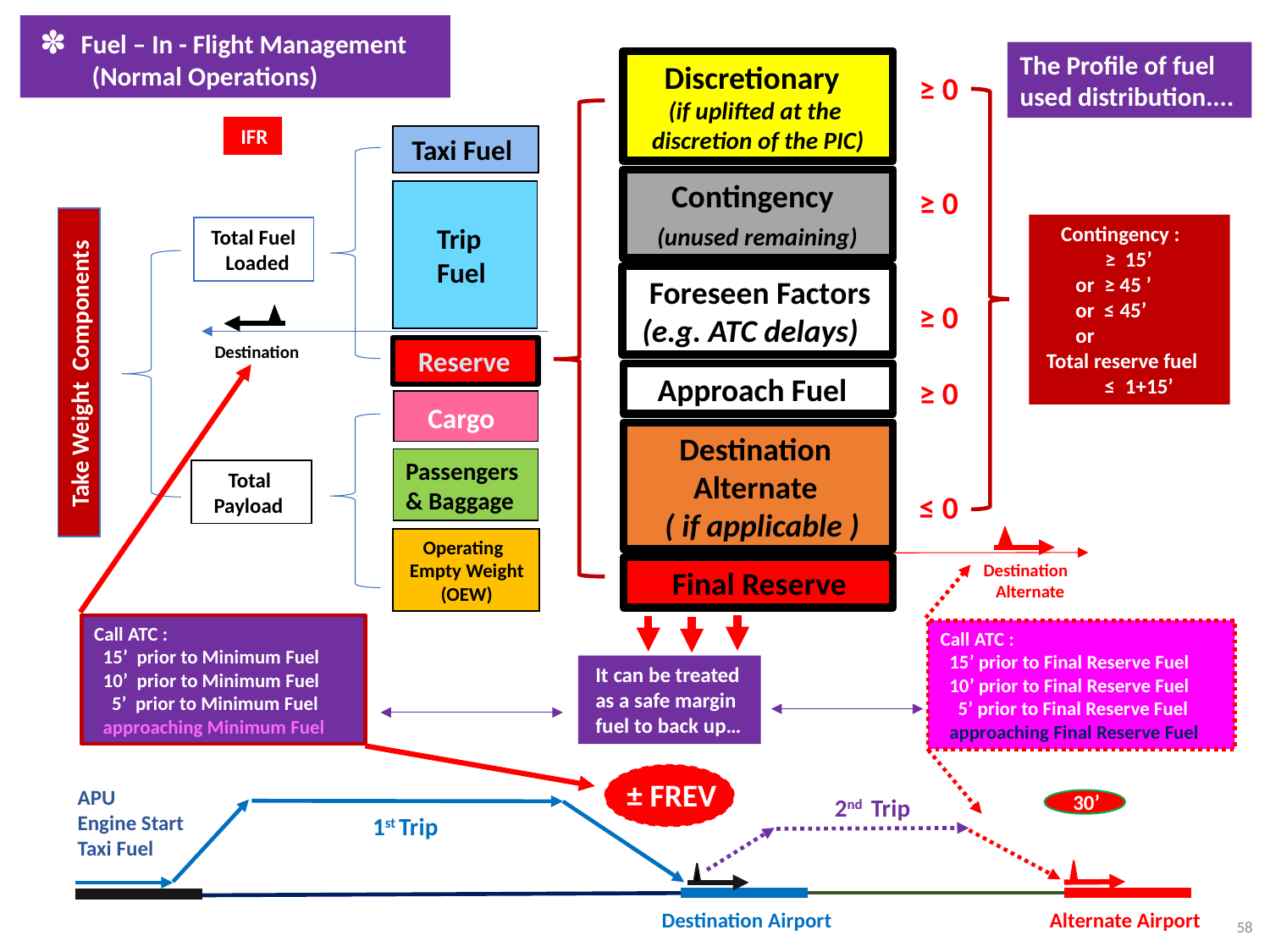

✽  Fuel – In - Flight Management
          (Normal Operations)
The Profile of fuel used distribution....
    Discretionary
      (if uplifted at the
   discretion of the PIC)
≥ 0

≥ 0

≥ 0

≥ 0

≤ 0

 IFR
 Taxi Fuel

     Contingency
   (unused remaining)

     Trip
     Fuel

    Contingency :
             ≥  15’
       or  ≥ 45 ’
       or  ≤ 45’
       or
 Total reserve fuel
             ≤  1+15’
 Total Fuel
    Loaded

  Foreseen Factors
 (e.g. ATC delays)

Destination
  Reserve
   Take Weight  Components
   Approach Fuel
   Cargo

      Destination
        Alternate
    ( if applicable )
Passengers& Baggage
     Total
  Payload

    Operating
 Empty Weight
        (OEW)
Destination
   Alternate
     Final Reserve

Call ATC :
  15’  prior to Minimum Fuel
  10’  prior to Minimum Fuel
    5’  prior to Minimum Fuel
  approaching Minimum Fuel
Call ATC :
  15’ prior to Final Reserve Fuel
  10’ prior to Final Reserve Fuel
    5’ prior to Final Reserve Fuel
  approaching Final Reserve Fuel
Destination
   Alternate
 It can be treated
 as a safe margin
 fuel to back up…

 ± FREV
APU
Engine Start
Taxi Fuel
30’
2nd  Trip

 1st Trip

Alternate Airport
Destination Airport
58